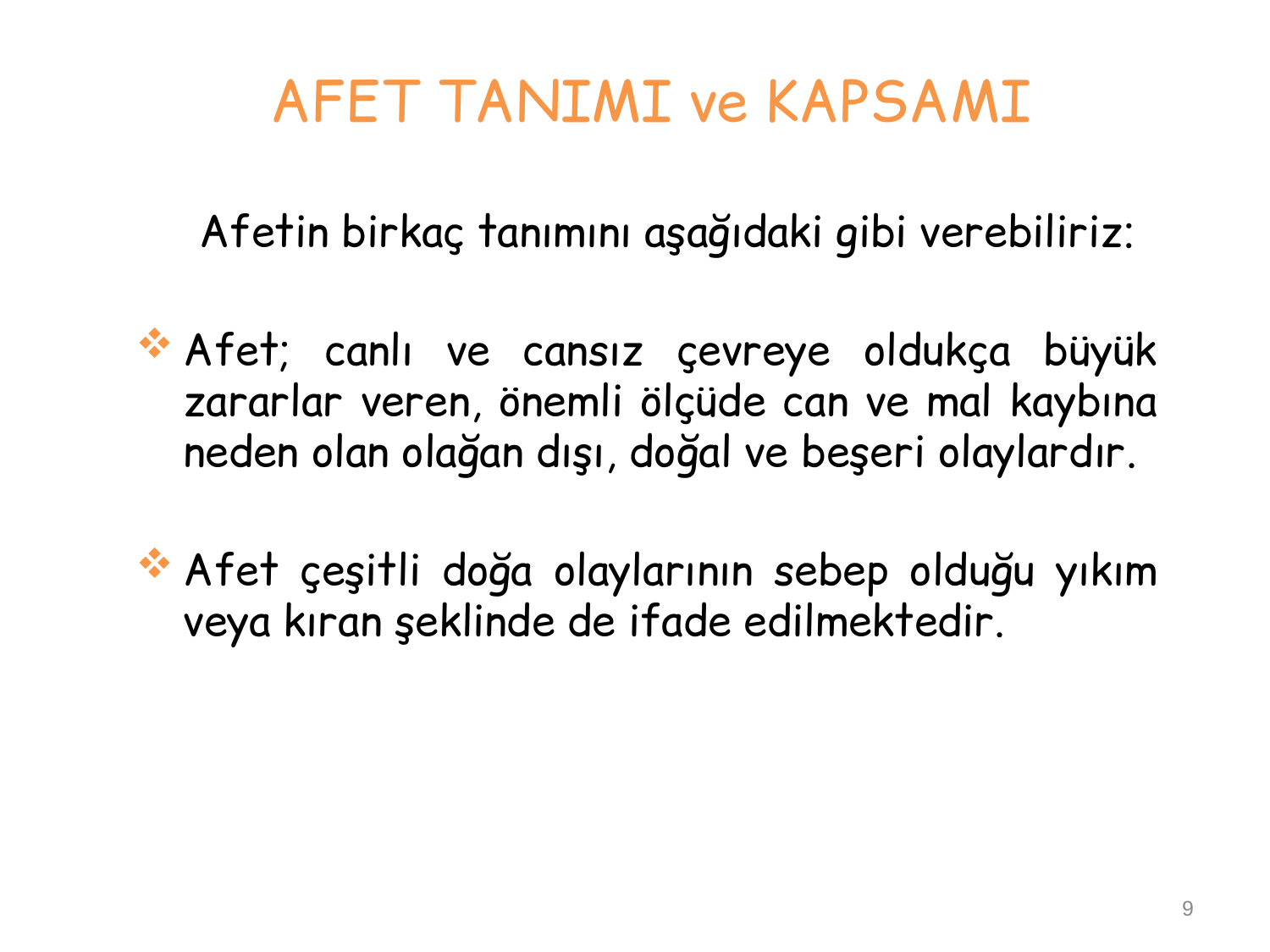

# AFET TANIMI ve KAPSAMI
     Afetin birkaç tanımını aşağıdaki gibi verebiliriz:

Afet; canlı ve cansız çevreye oldukça büyük zararlar veren, önemli ölçüde can ve mal kaybına neden olan olağan dışı, doğal ve beşeri olaylardır.

Afet çeşitli doğa olaylarının sebep olduğu yıkım veya kıran şeklinde de ifade edilmektedir.
9